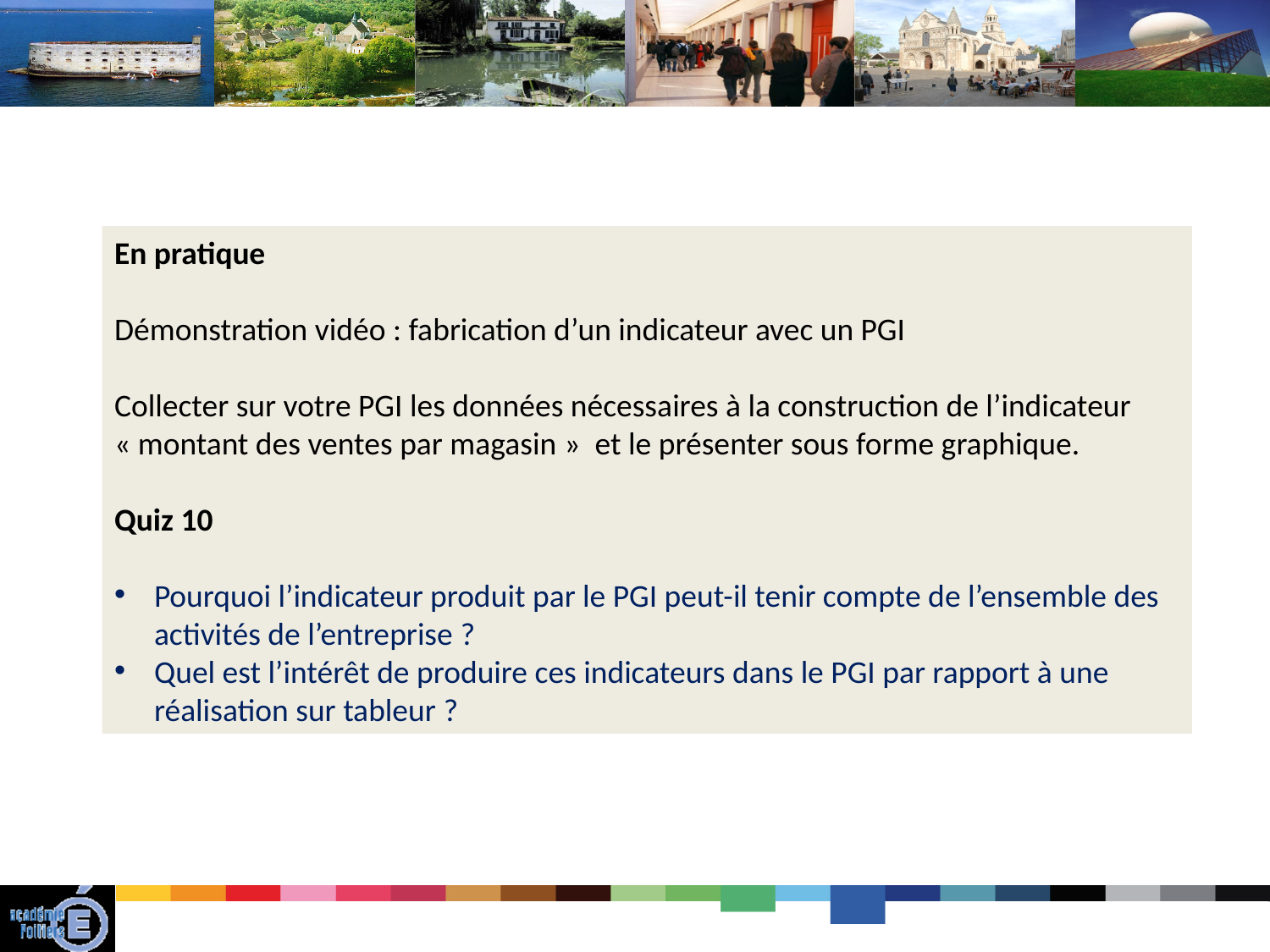

En pratique

Démonstration vidéo : fabrication d’un indicateur avec un PGI

Collecter sur votre PGI les données nécessaires à la construction de l’indicateur « montant des ventes par magasin »  et le présenter sous forme graphique.

Quiz 10

Pourquoi l’indicateur produit par le PGI peut-il tenir compte de l’ensemble des activités de l’entreprise ?
Quel est l’intérêt de produire ces indicateurs dans le PGI par rapport à une réalisation sur tableur ?